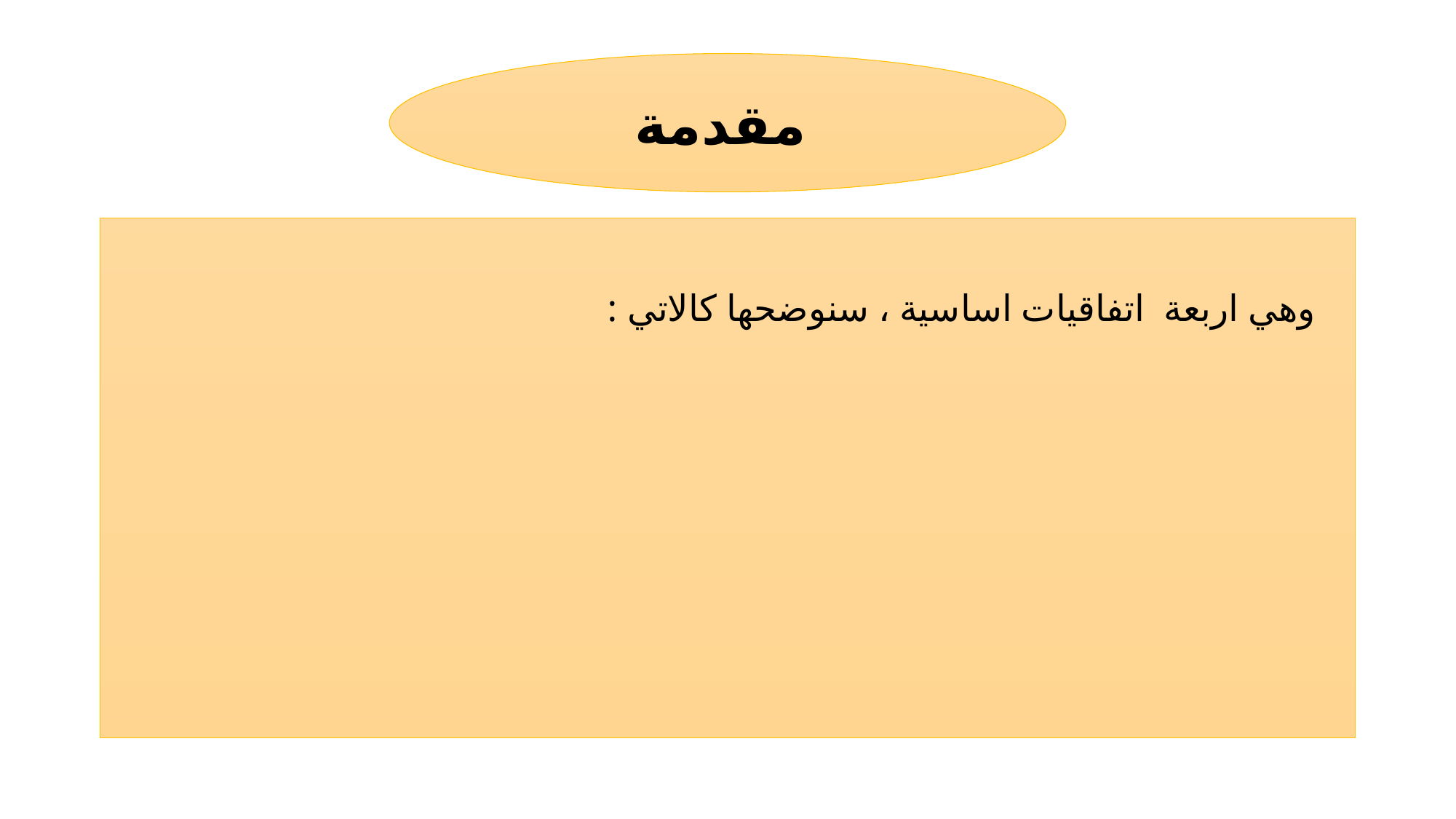

#
مقدمة

   وهي اربعة  اتفاقيات اساسية ، سنوضحها كالاتي :